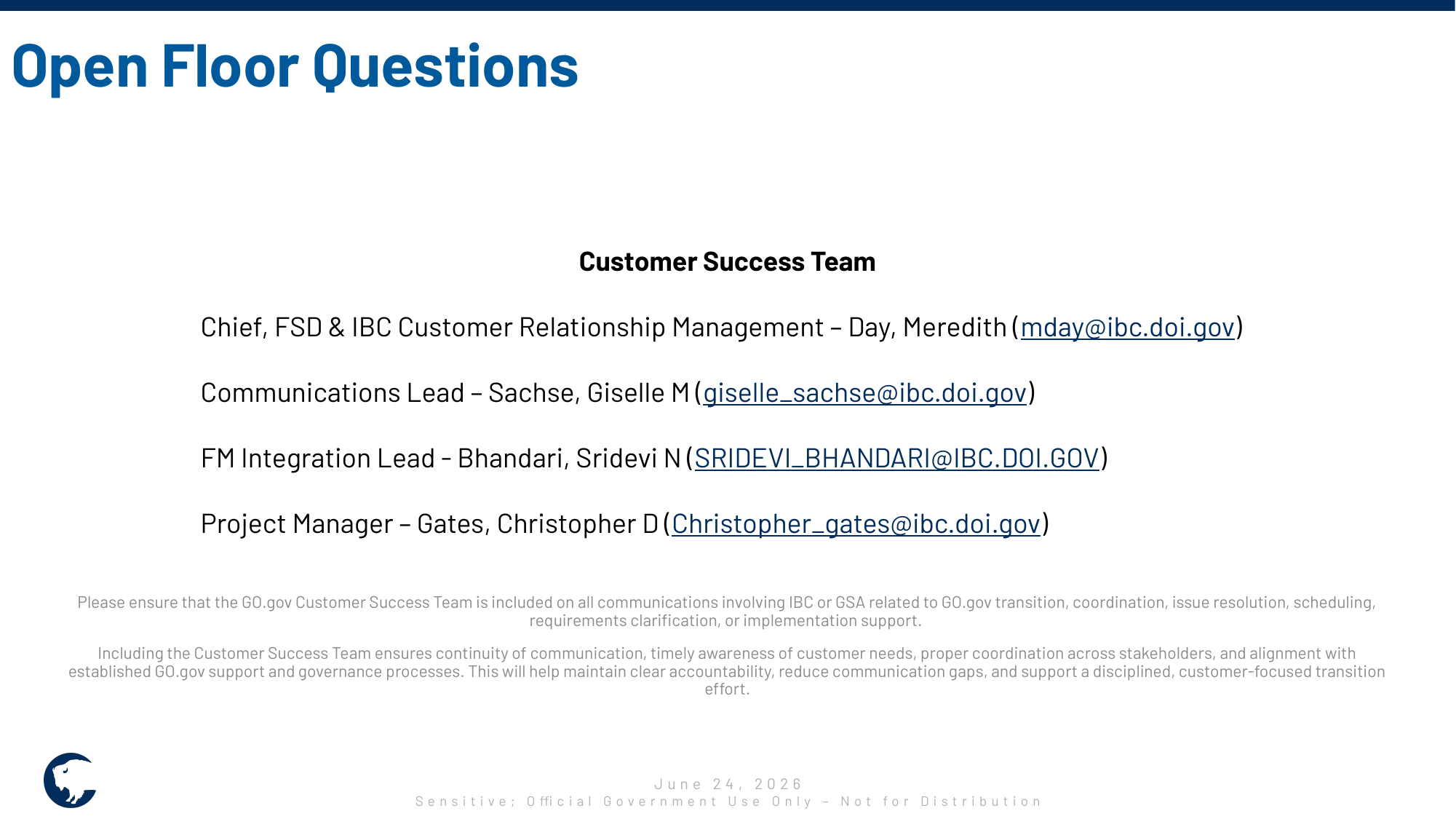

# Open Floor Questions
Customer Success Team

Chief, FSD & IBC Customer Relationship Management – Day, Meredith (mday@ibc.doi.gov)

Communications Lead – Sachse, Giselle M (giselle_sachse@ibc.doi.gov)

FM Integration Lead - Bhandari, Sridevi N (SRIDEVI_BHANDARI@IBC.DOI.GOV)

Project Manager – Gates, Christopher D (Christopher_gates@ibc.doi.gov)

Please ensure that the GO.gov Customer Success Team is included on all communications involving IBC or GSA related to GO.gov transition, coordination, issue resolution, scheduling, requirements clarification, or implementation support.
Including the Customer Success Team ensures continuity of communication, timely awareness of customer needs, proper coordination across stakeholders, and alignment with established GO.gov support and governance processes. This will help maintain clear accountability, reduce communication gaps, and support a disciplined, customer-focused transition effort.

June 24, 2026
Sensitive; Official Government Use Only – Not for Distribution